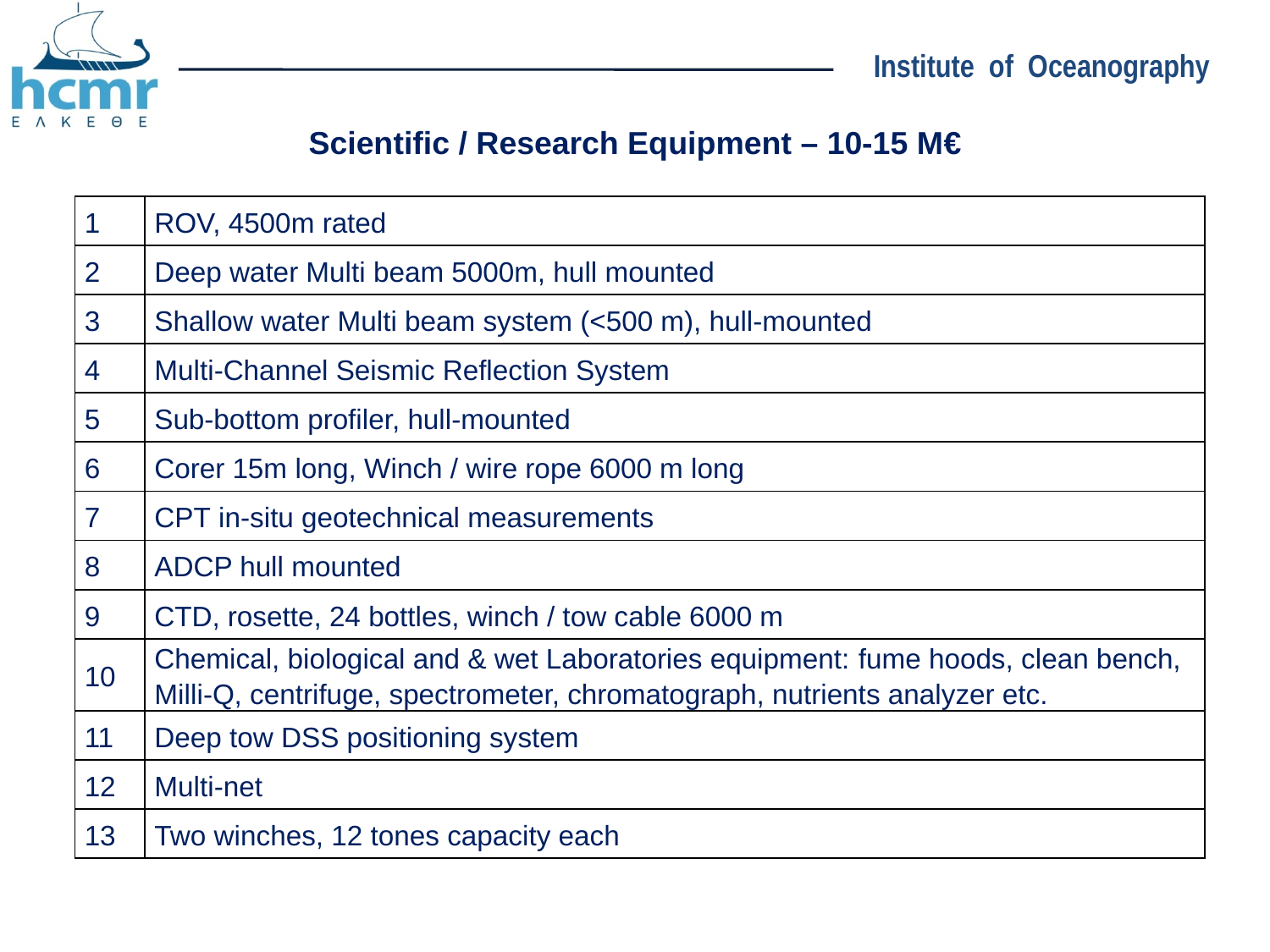

Scientific / Research Equipment – 10-15 M€
| 1 | ROV, 4500m rated |
| --- | --- |
| 2 | Deep water Multi beam 5000m, hull mounted |
| 3 | Shallow water Multi beam system (<500 m), hull-mounted |
| 4 | Multi-Channel Seismic Reflection System |
| 5 | Sub-bottom profiler, hull-mounted |
| 6 | Corer 15m long, Winch / wire rope 6000 m long |
| 7 | CPT in-situ geotechnical measurements |
| 8 | ADCP hull mounted |
| 9 | CTD, rosette, 24 bottles, winch / tow cable 6000 m |
| 10 | Chemical, biological and & wet Laboratories equipment: fume hoods, clean bench, Milli-Q, centrifuge, spectrometer, chromatograph, nutrients analyzer etc. |
| 11 | Deep tow DSS positioning system |
| 12 | Multi-net |
| 13 | Two winches, 12 tones capacity each |